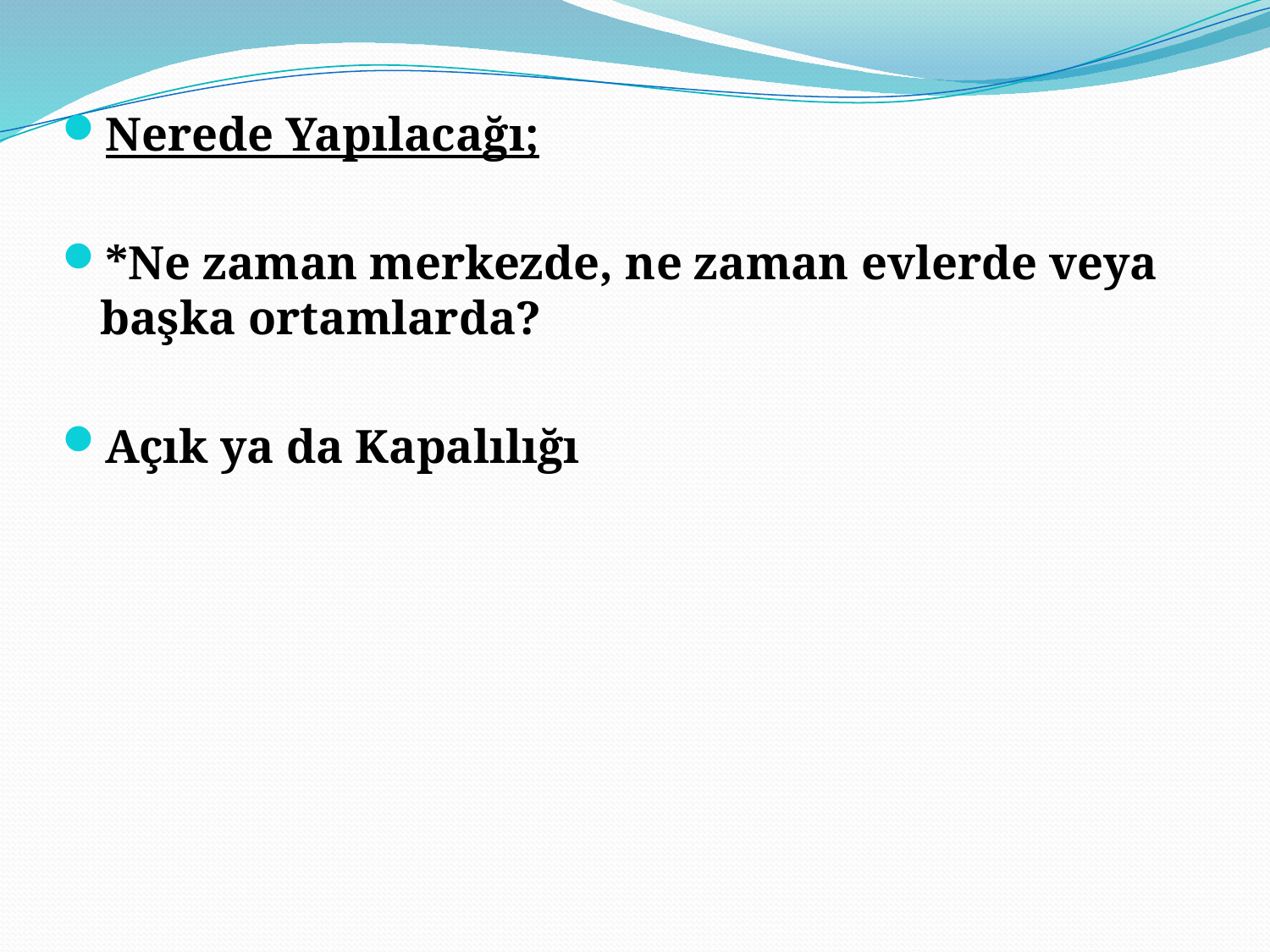

Nerede Yapılacağı;

*Ne zaman merkezde, ne zaman evlerde veya başka ortamlarda?

Açık ya da Kapalılığı